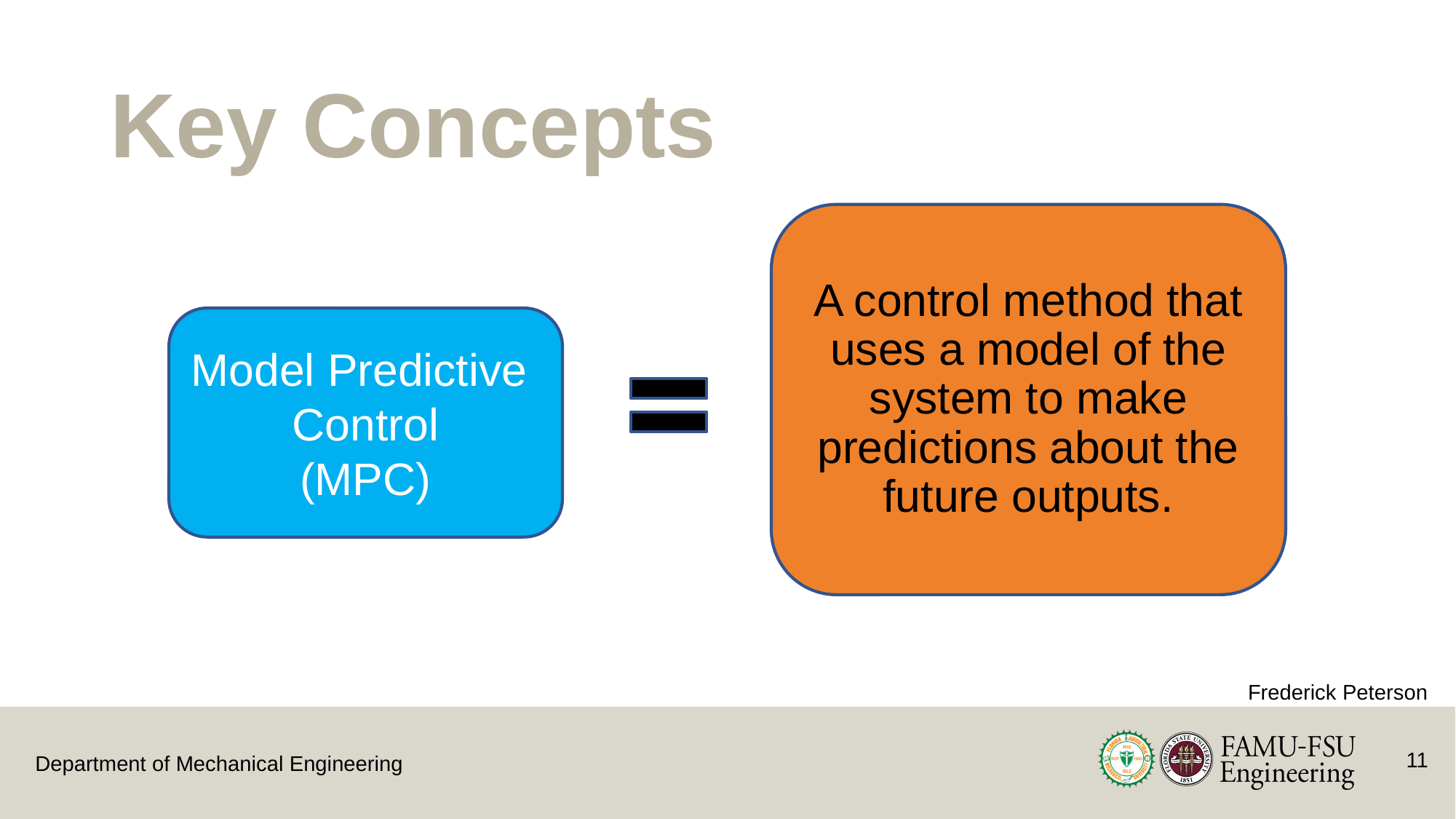

# Key Concepts
A control method that uses a model of the system to make predictions about the future outputs.
Model Predictive Control
(MPC)

Frederick Peterson
11